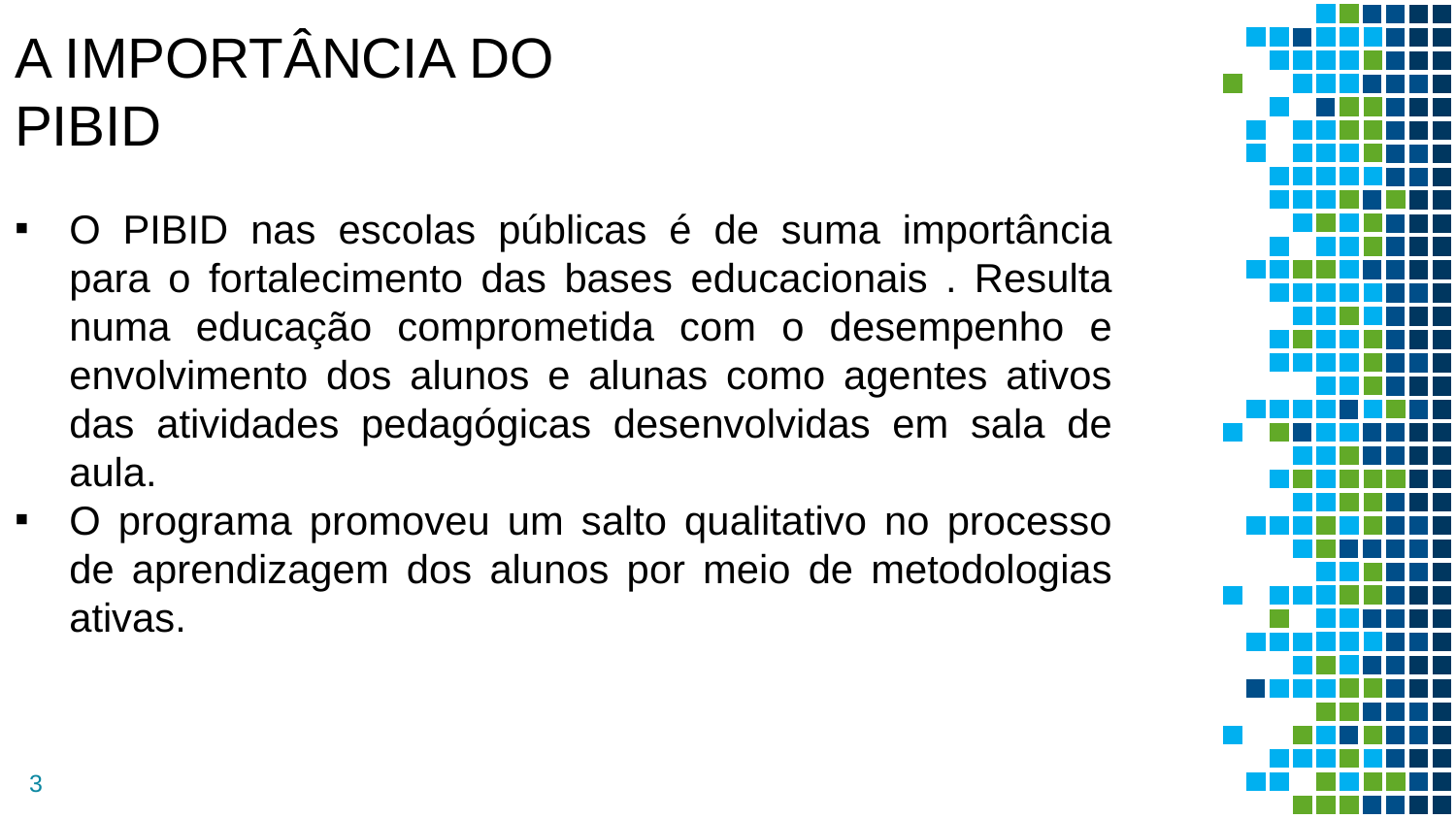

A IMPORTÂNCIA DO PIBID
O PIBID nas escolas públicas é de suma importância para o fortalecimento das bases educacionais . Resulta numa educação comprometida com o desempenho e envolvimento dos alunos e alunas como agentes ativos das atividades pedagógicas desenvolvidas em sala de aula.
O programa promoveu um salto qualitativo no processo de aprendizagem dos alunos por meio de metodologias ativas.

3